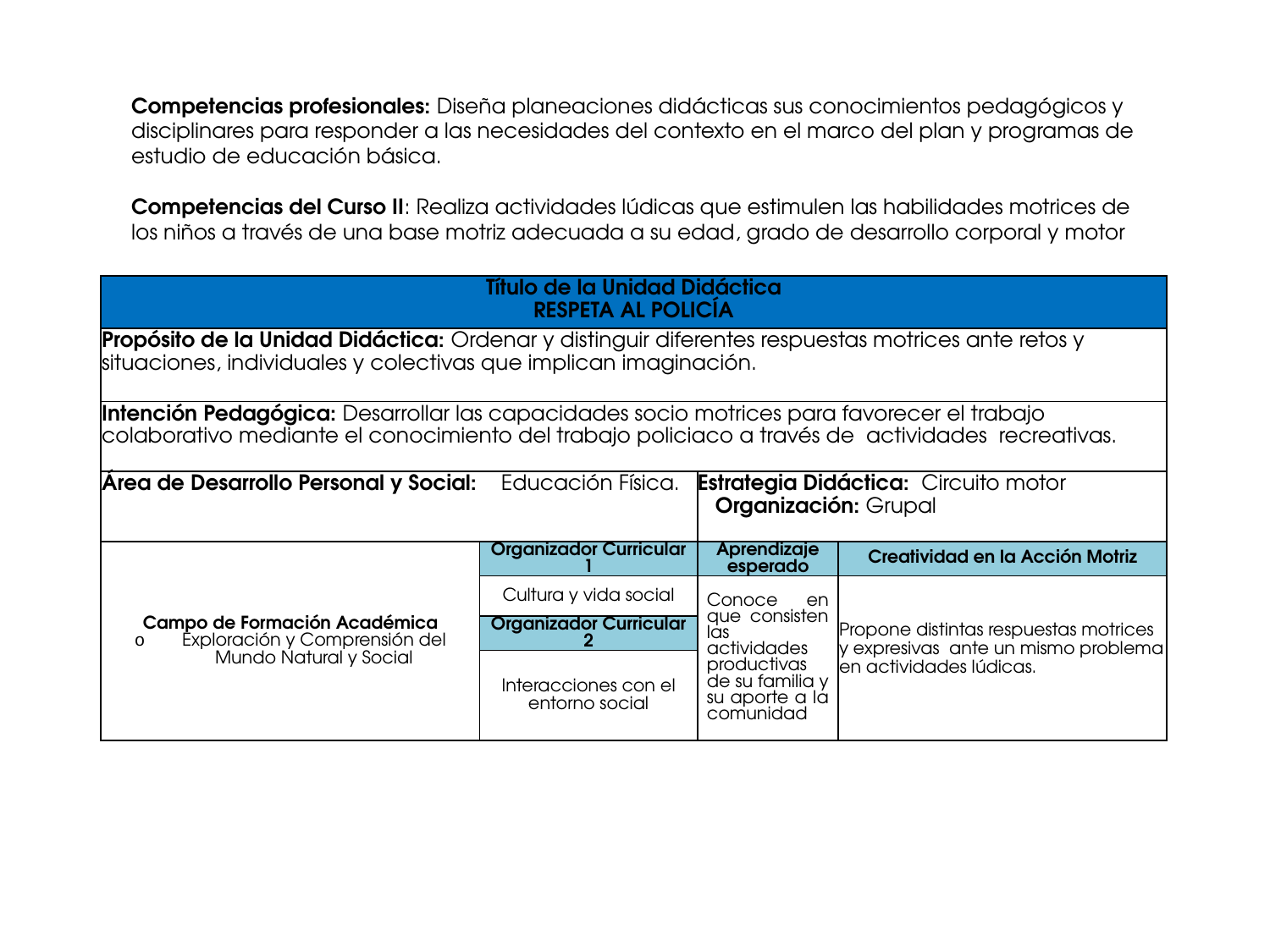

Competencias profesionales: Diseña planeaciones didácticas sus conocimientos pedagógicos y disciplinares para responder a las necesidades del contexto en el marco del plan y programas de estudio de educación básica.

Competencias del Curso II: Realiza actividades lúdicas que estimulen las habilidades motrices de los niños a través de una base motriz adecuada a su edad, grado de desarrollo corporal y motor
| Título de la Unidad Didáctica RESPETA AL POLICÍA |  |  |  |
| --- | --- | --- | --- |
| Propósito de la Unidad Didáctica: Ordenar y distinguir diferentes respuestas motrices ante retos y situaciones, individuales y colectivas que implican imaginación. |  |  |  |
| Intención Pedagógica: Desarrollar las capacidades socio motrices para favorecer el trabajo colaborativo mediante el conocimiento del trabajo policiaco a través de actividades recreativas. |  |  |  |
| Área de Desarrollo Personal y Social: Educación Física. |  | Estrategia Didáctica: Circuito motor Organización: Grupal |  |
| Campo de Formación Académica Exploración y Comprensión del Mundo Natural y Social | Organizador Curricular 1 | Aprendizaje esperado | Creatividad en la Acción Motriz |
|  | Cultura y vida social | Conoce en que consisten las actividades productivas de su familia y su aporte a la comunidad | Propone distintas respuestas motrices y expresivas ante un mismo problema en actividades lúdicas. |
|  | Organizador Curricular 2 |  |  |
|  | Interacciones con el entorno social |  |  |